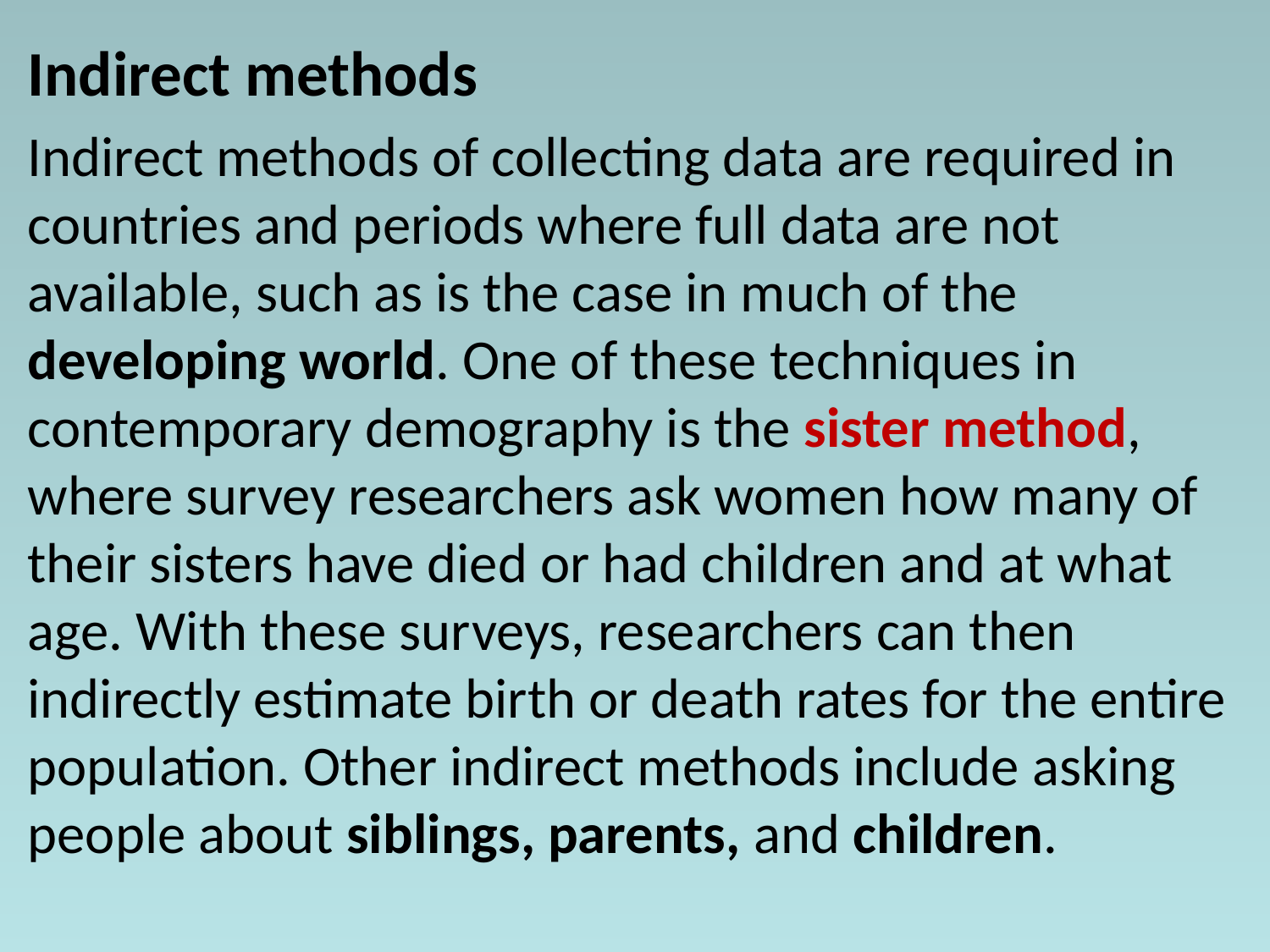

Indirect methods
Indirect methods of collecting data are required in countries and periods where full data are not available, such as is the case in much of the developing world. One of these techniques in contemporary demography is the sister method, where survey researchers ask women how many of their sisters have died or had children and at what age. With these surveys, researchers can then indirectly estimate birth or death rates for the entire population. Other indirect methods include asking people about siblings, parents, and children.